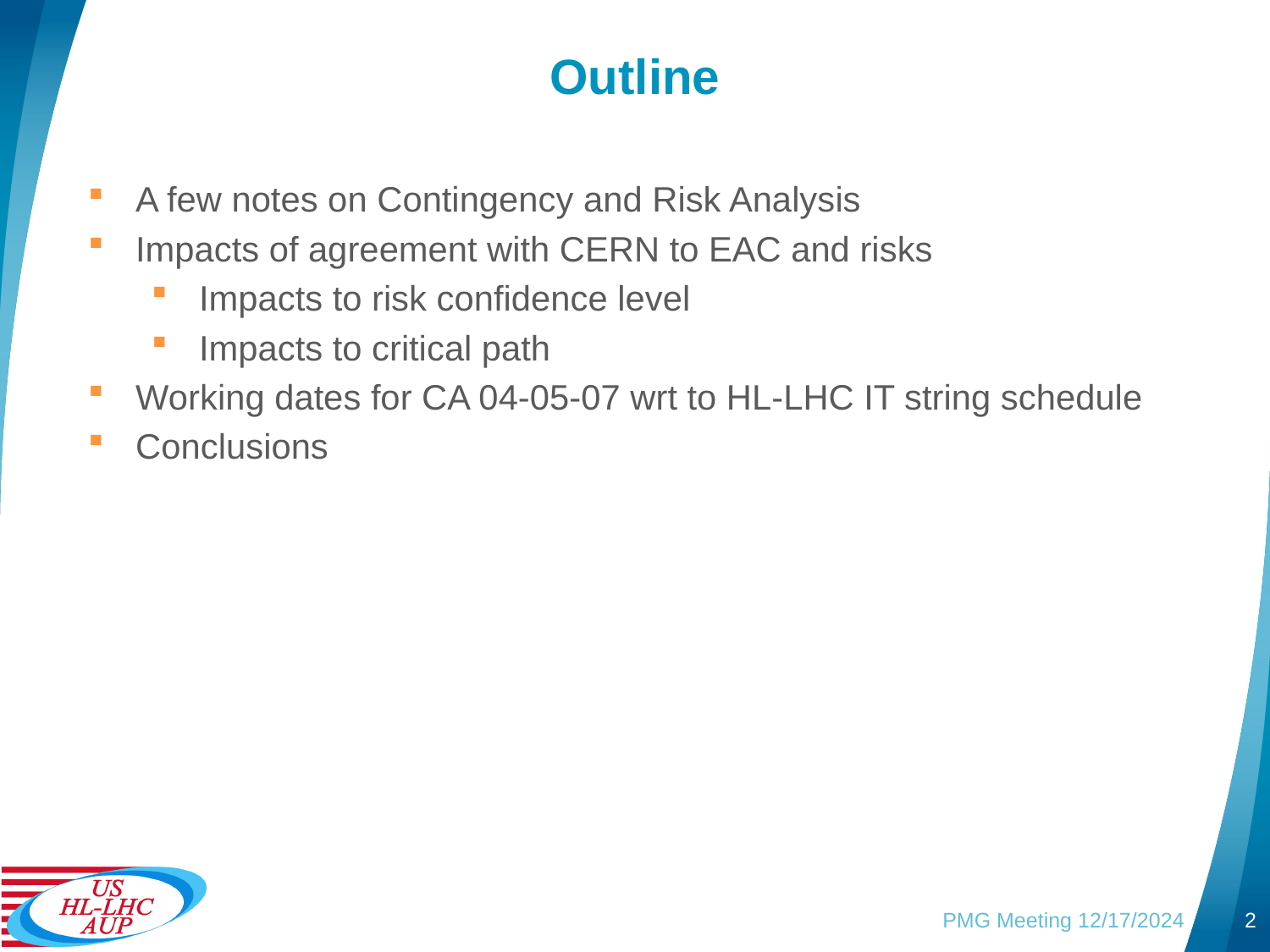

# Outline
A few notes on Contingency and Risk Analysis
Impacts of agreement with CERN to EAC and risks
Impacts to risk confidence level
Impacts to critical path
Working dates for CA 04-05-07 wrt to HL-LHC IT string schedule
Conclusions

PMG Meeting 12/17/2024
2